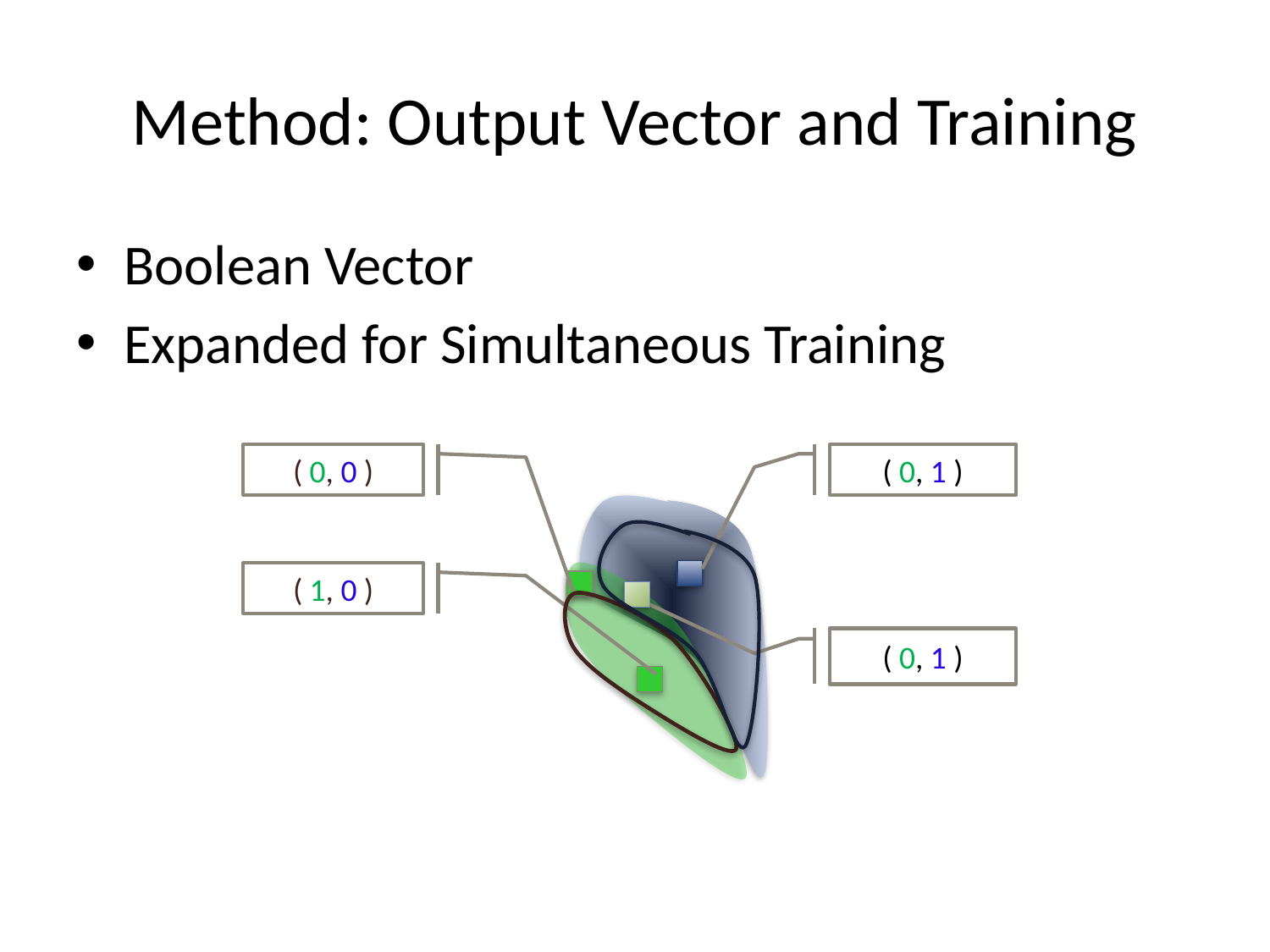

# Method: Output Vector and Training
Boolean Vector
Expanded for Simultaneous Training
( 0, 0 )
( 0, 1 )

( 1, 0 )

( 0, 1 )